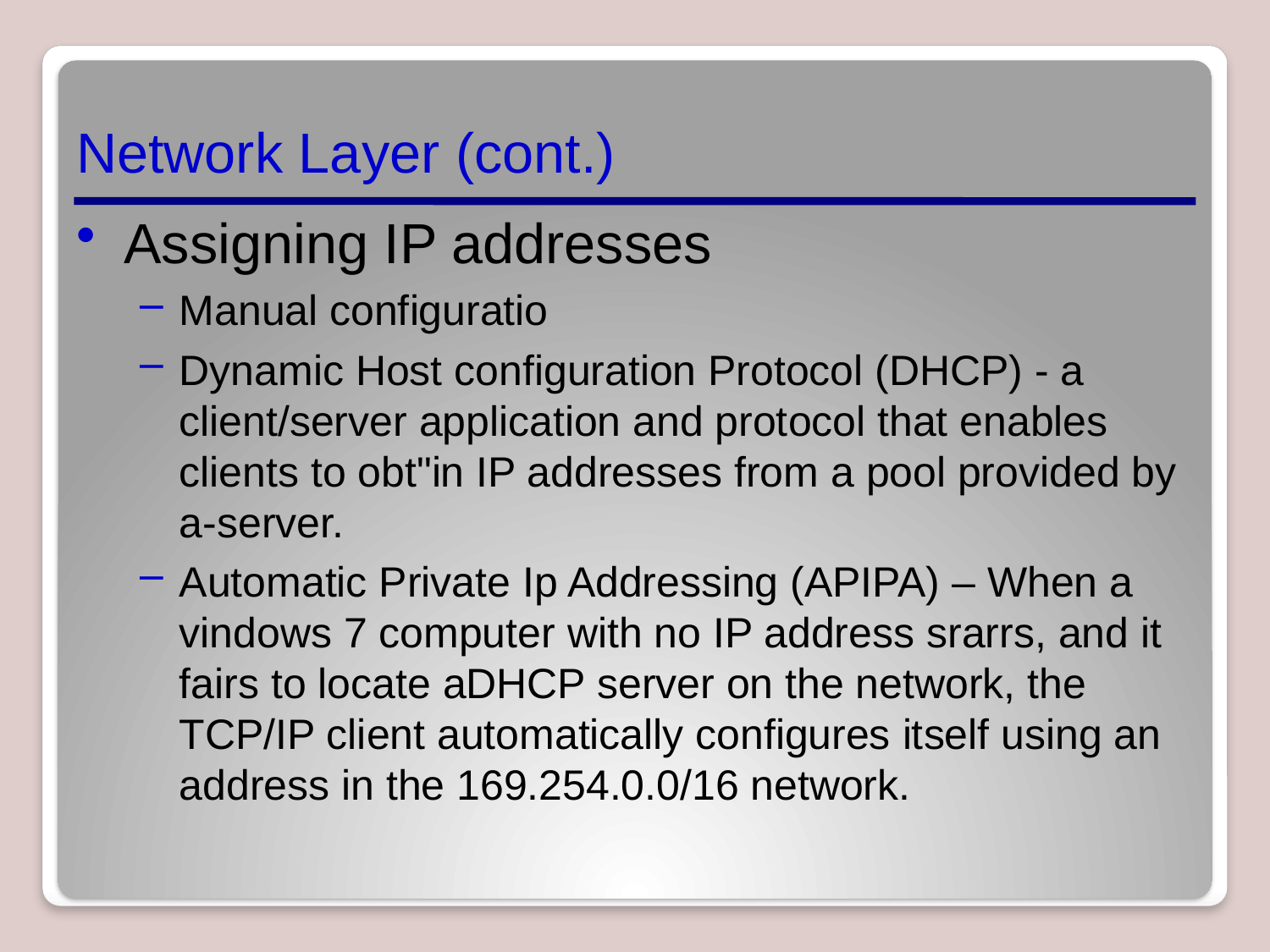

# Network Layer (cont.)
Assigning IP addresses
Manual configuratio
Dynamic Host configuration Protocol (DHCP) - a client/server application and protocol that enables clients to obt"in IP addresses from a pool provided by a-server.
Automatic Private Ip Addressing (APIPA) – When a vindows 7 computer with no IP address srarrs, and it fairs to locate aDHCP server on the network, the TCP/IP client automatically configures itself using an address in the 169.254.0.0/16 network.